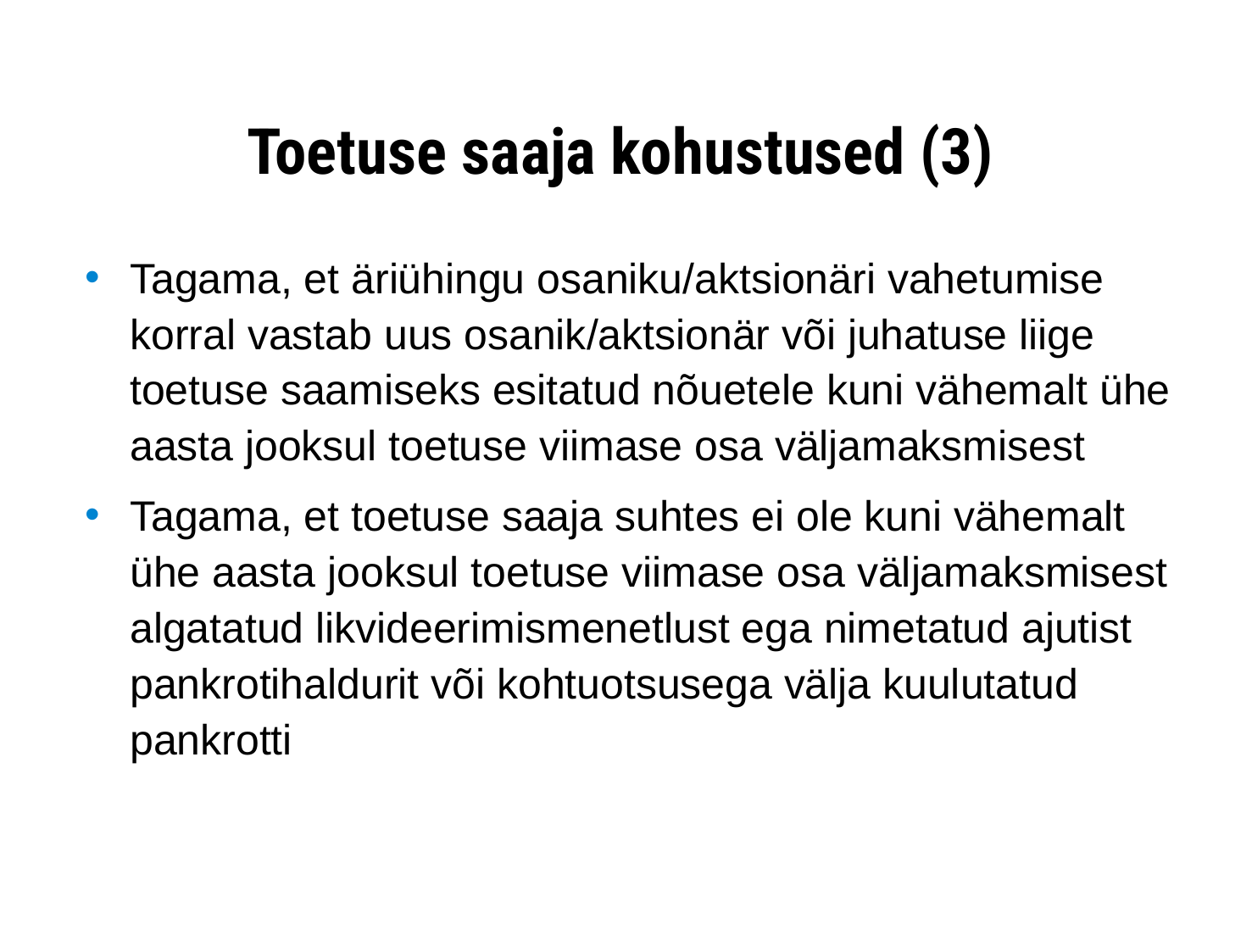

# Toetuse saaja kohustused (3)
Tagama, et äriühingu osaniku/aktsionäri vahetumise korral vastab uus osanik/aktsionär või juhatuse liige toetuse saamiseks esitatud nõuetele kuni vähemalt ühe aasta jooksul toetuse viimase osa väljamaksmisest
Tagama, et toetuse saaja suhtes ei ole kuni vähemalt ühe aasta jooksul toetuse viimase osa väljamaksmisest algatatud likvideerimismenetlust ega nimetatud ajutist pankrotihaldurit või kohtuotsusega välja kuulutatud pankrotti